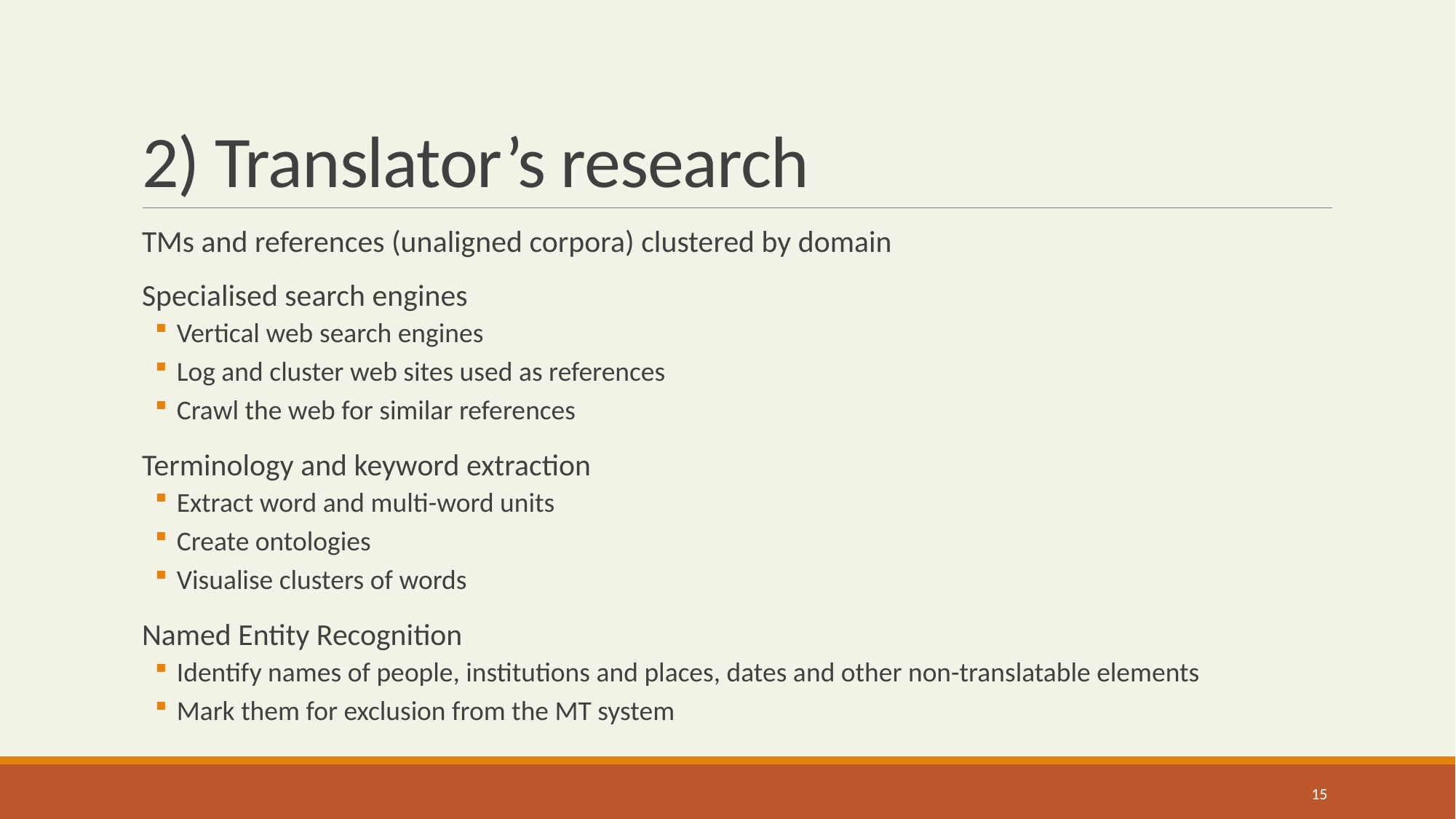

# 2) Translator’s research
TMs and references (unaligned corpora) clustered by domain
Specialised search engines
Vertical web search engines
Log and cluster web sites used as references
Crawl the web for similar references
Terminology and keyword extraction
Extract word and multi-word units
Create ontologies
Visualise clusters of words
Named Entity Recognition
Identify names of people, institutions and places, dates and other non-translatable elements
Mark them for exclusion from the MT system

15